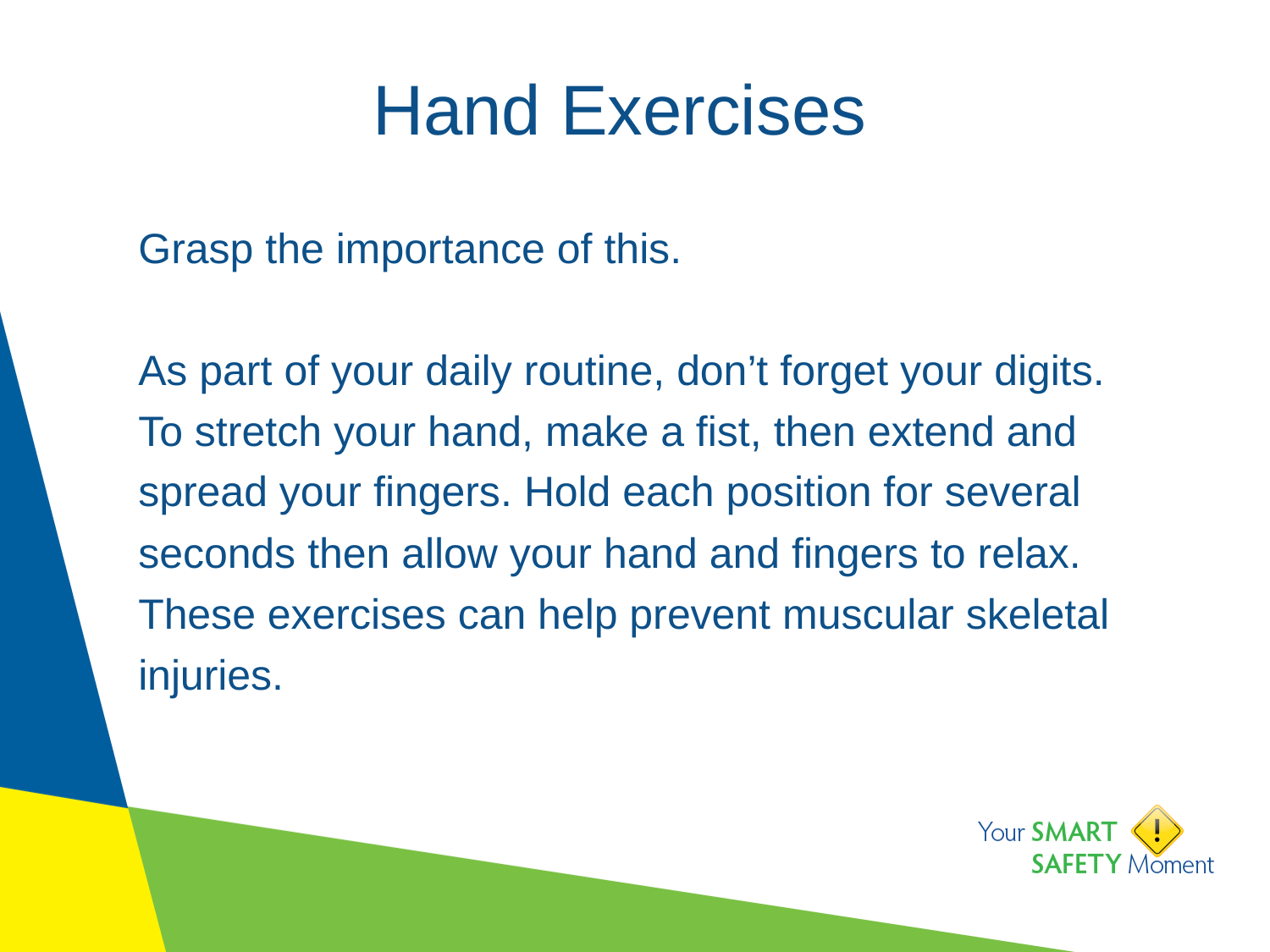

# Hand Exercises
Grasp the importance of this.

As part of your daily routine, don’t forget your digits. To stretch your hand, make a fist, then extend and spread your fingers. Hold each position for several seconds then allow your hand and fingers to relax. These exercises can help prevent muscular skeletal injuries.